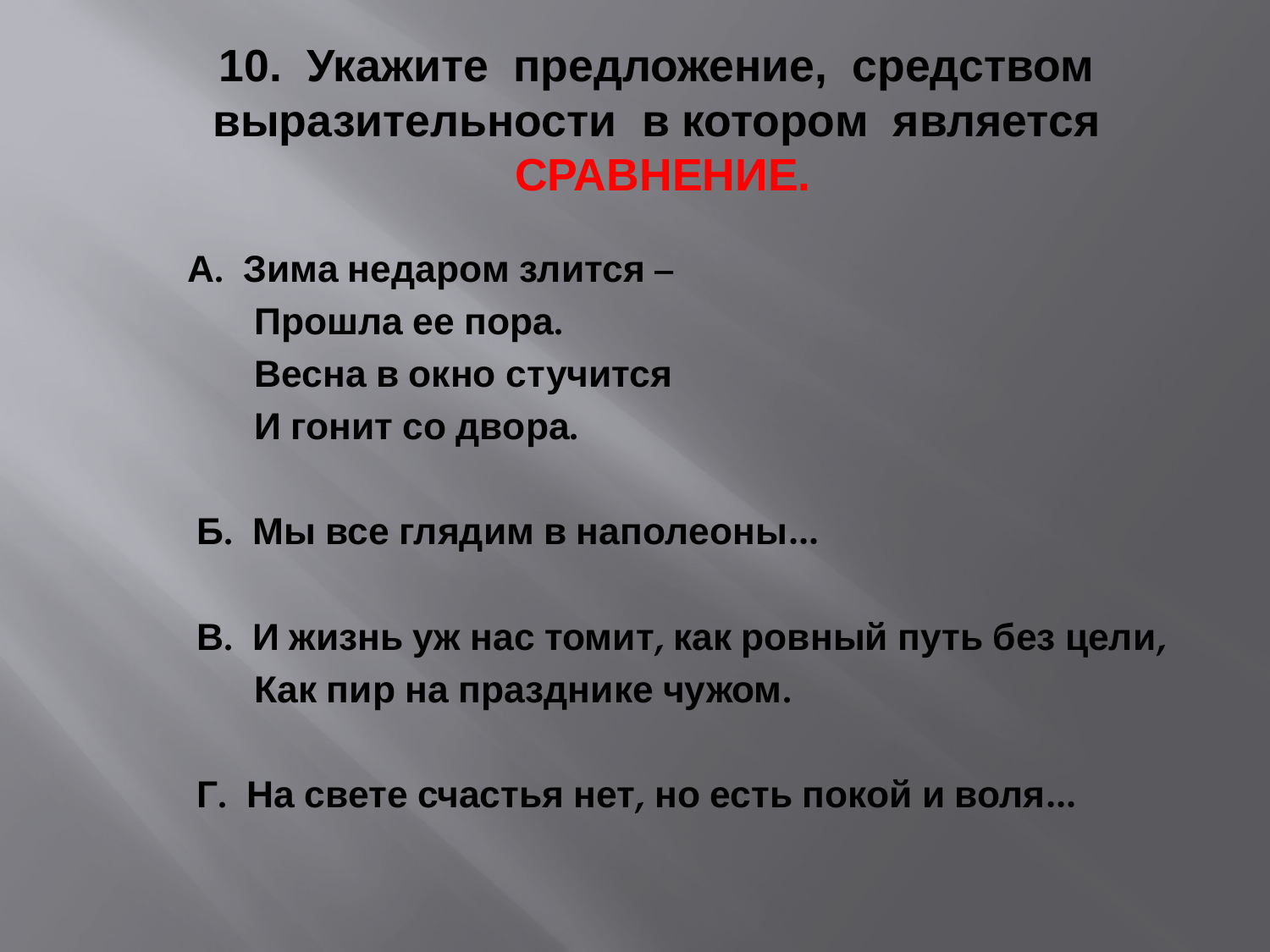

# 10.  Укажите  предложение,  средством  выразительности  в котором  является  СРАВНЕНИЕ.
     А.  Зима недаром злится –
            Прошла ее пора.
            Весна в окно стучится
            И гонит со двора.

      Б.  Мы все глядим в наполеоны…

      В.  И жизнь уж нас томит, как ровный путь без цели,
            Как пир на празднике чужом.

      Г.  На свете счастья нет, но есть покой и воля…